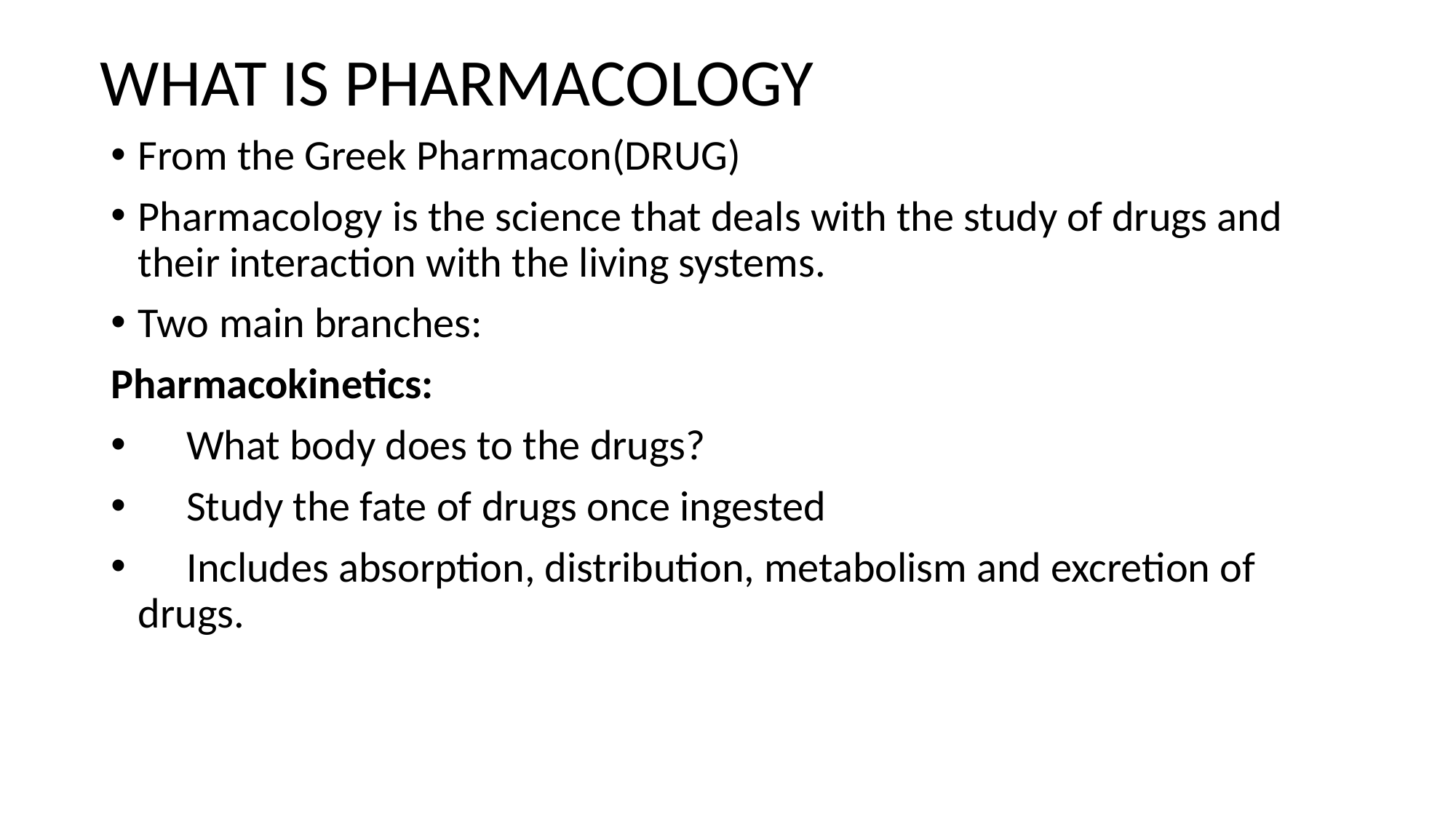

# WHAT IS PHARMACOLOGY
From the Greek Pharmacon(DRUG)
Pharmacology is the science that deals with the study of drugs and their interaction with the living systems.
Two main branches:
Pharmacokinetics:
     What body does to the drugs?
     Study the fate of drugs once ingested
     Includes absorption, distribution, metabolism and excretion of        drugs.